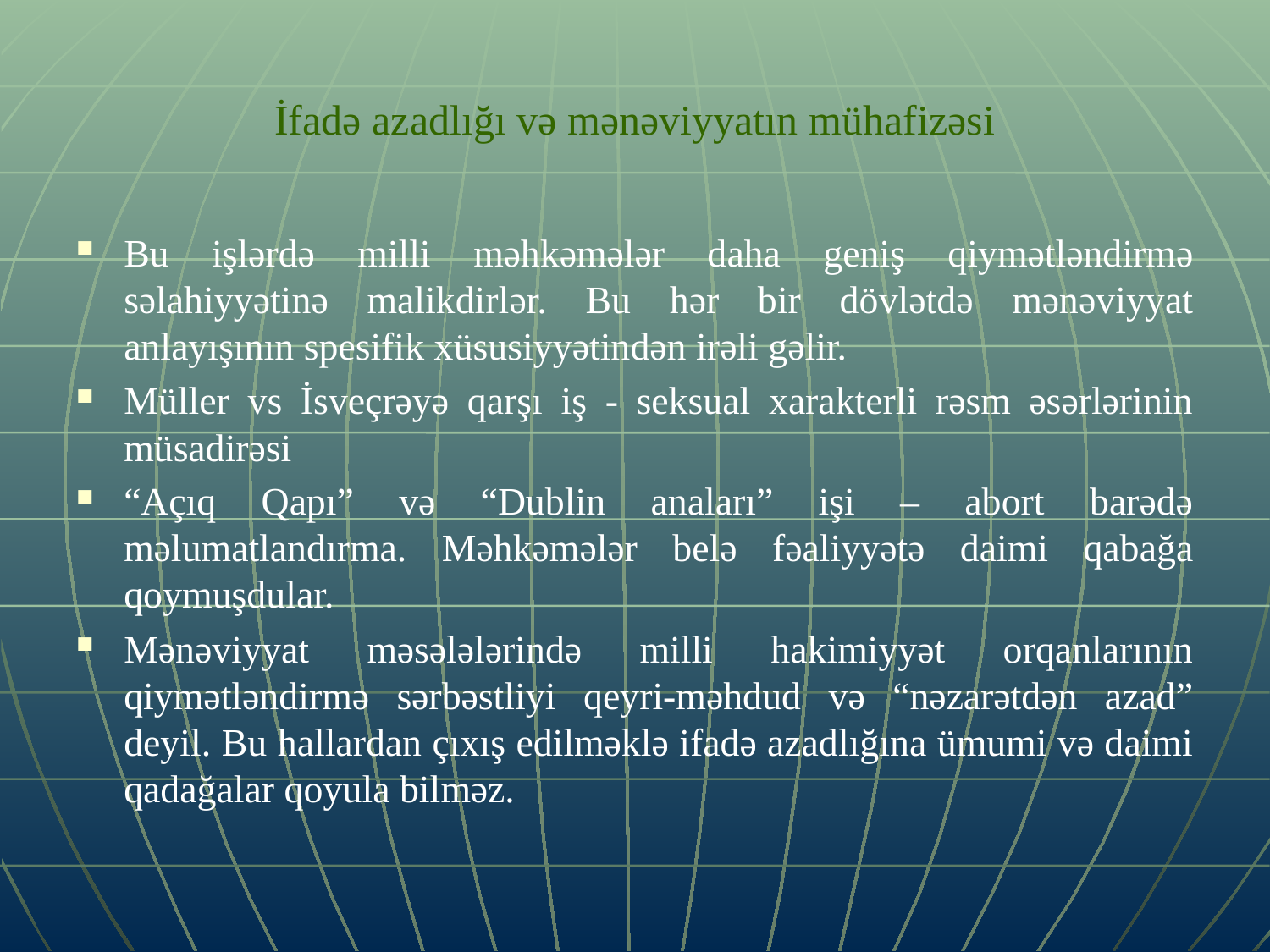

# İfadə azadlığı və mənəviyyatın mühafizəsi
Bu işlərdə milli məhkəmələr daha geniş qiymətləndirmə səlahiyyətinə malikdirlər. Bu hər bir dövlətdə mənəviyyat anlayışının spesifik xüsusiyyətindən irəli gəlir.
Müller vs İsveçrəyə qarşı iş - seksual xarakterli rəsm əsərlərinin müsadirəsi
“Açıq Qapı” və “Dublin anaları” işi – abort barədə məlumatlandırma. Məhkəmələr belə fəaliyyətə daimi qabağa qoymuşdular.
Mənəviyyat məsələlərində milli hakimiyyət orqanlarının qiymətləndirmə sərbəstliyi qeyri-məhdud və “nəzarətdən azad” deyil. Bu hallardan çıxış edilməklə ifadə azadlığına ümumi və daimi qadağalar qoyula bilməz.